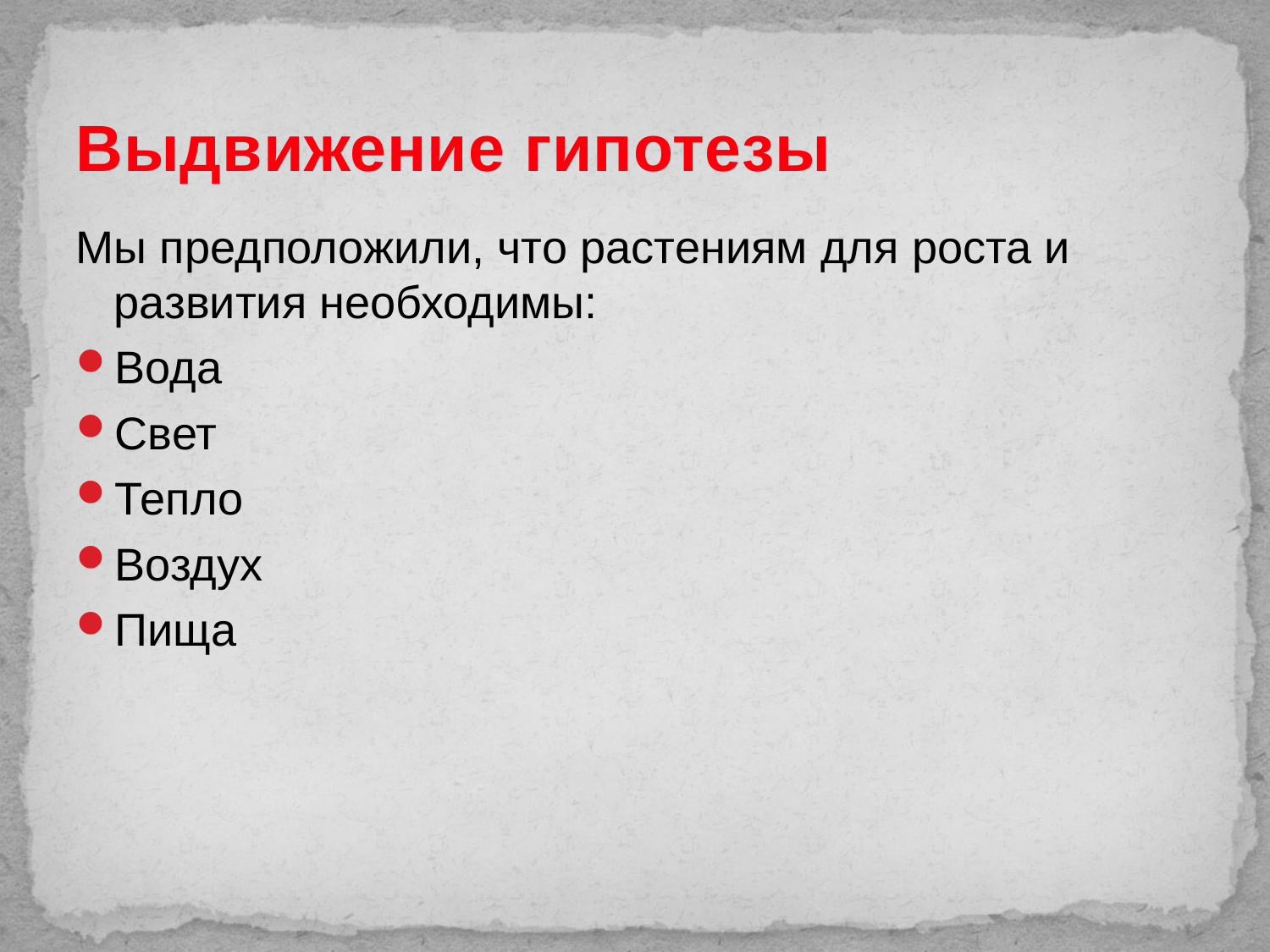

# Выдвижение гипотезы
Мы предположили, что растениям для роста и развития необходимы:
Вода
Свет
Тепло
Воздух
Пища